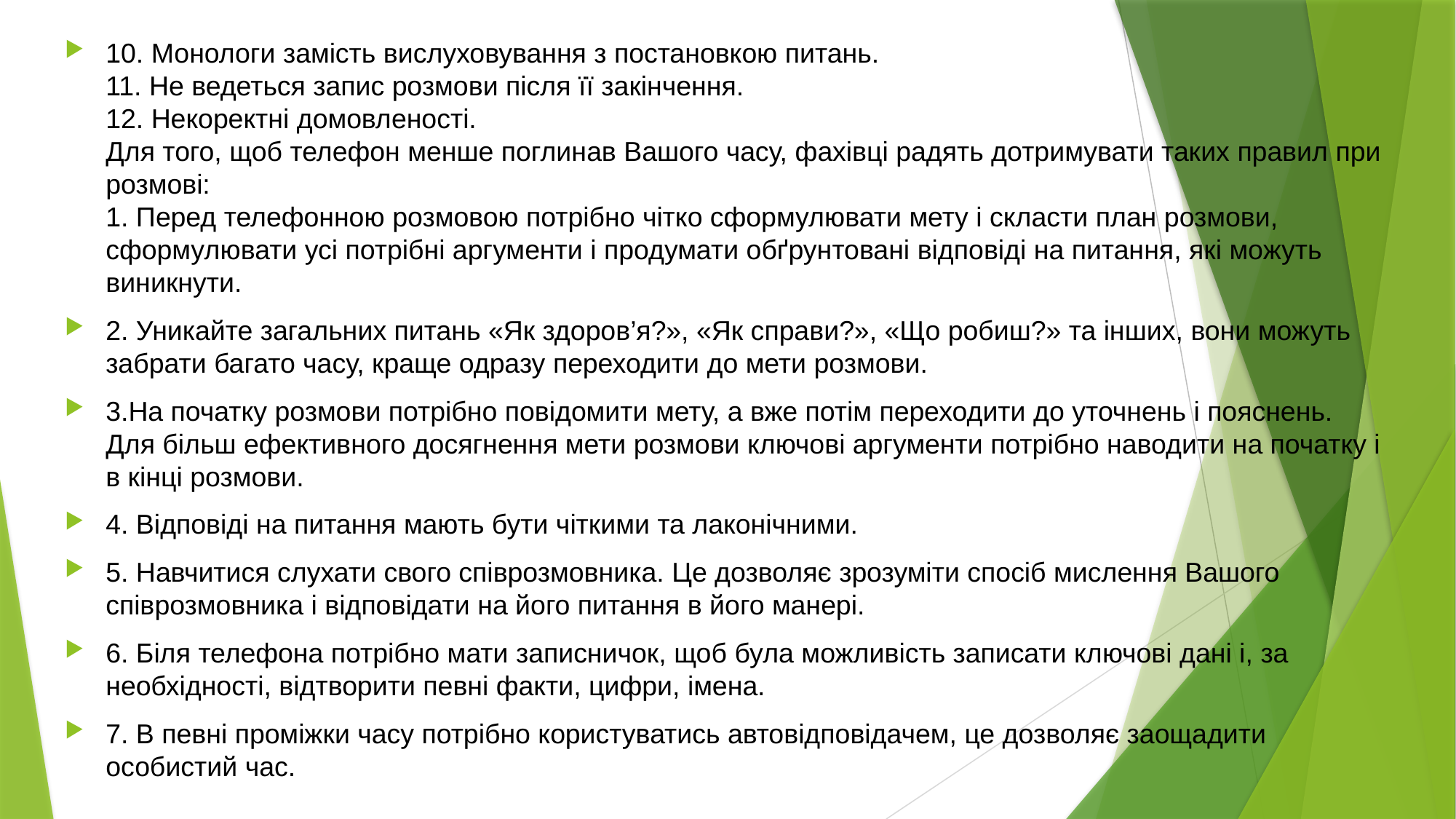

10. Монологи замість вислуховування з постановкою питань.
11. Не ведеться запис розмови після її закінчення.
12. Некоректні домовленості.
Для того, щоб телефон менше поглинав Вашого часу, фахівці радять дотримувати таких правил при розмові:
1. Перед телефонною розмовою потрібно чітко сформулювати мету і скласти план розмови, сформулювати усі потрібні аргументи і продумати обґрунтовані відповіді на питання, які можуть виникнути.
2. Уникайте загальних питань «Як здоров’я?», «Як справи?», «Що робиш?» та інших, вони можуть забрати багато часу, краще одразу переходити до мети розмови.
3.На початку розмови потрібно повідомити мету, а вже потім переходити до уточнень і пояснень. Для більш ефективного досягнення мети розмови ключові аргументи потрібно наводити на початку і в кінці розмови.
4. Відповіді на питання мають бути чіткими та лаконічними.
5. Навчитися слухати свого співрозмовника. Це дозволяє зрозуміти спосіб мислення Вашого співрозмовника і відповідати на його питання в його манері.
6. Біля телефона потрібно мати записничок, щоб була можливість записати ключові дані і, за необхідності, відтворити певні факти, цифри, імена.
7. В певні проміжки часу потрібно користуватись автовідповідачем, це дозволяє заощадити особистий час.